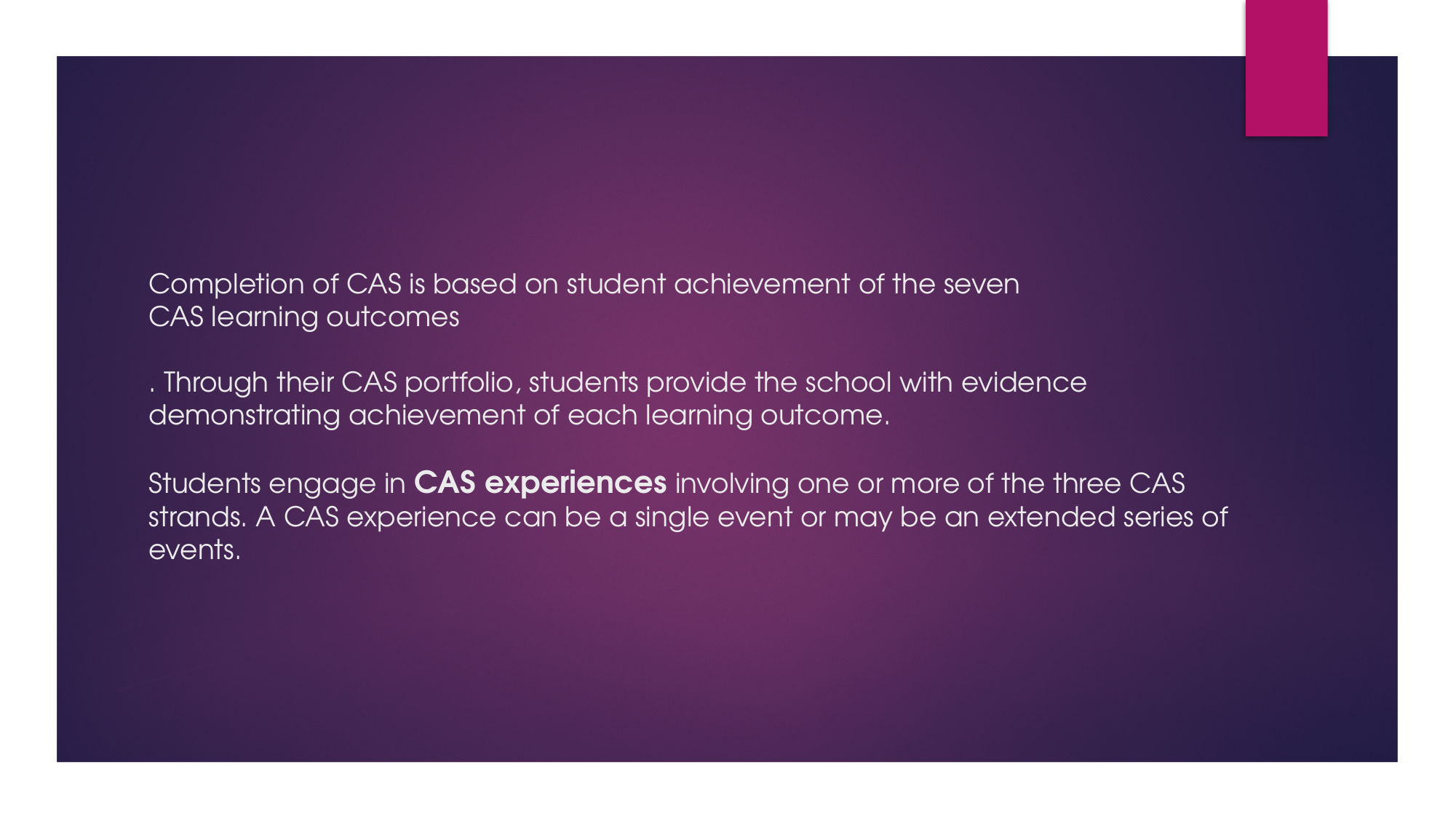

# Completion of CAS is based on student achievement of the seven CAS learning outcomes . Through their CAS portfolio, students provide the school with evidence demonstrating achievement of each learning outcome. Students engage in CAS experiences involving one or more of the three CAS strands. A CAS experience can be a single event or may be an extended series of events.